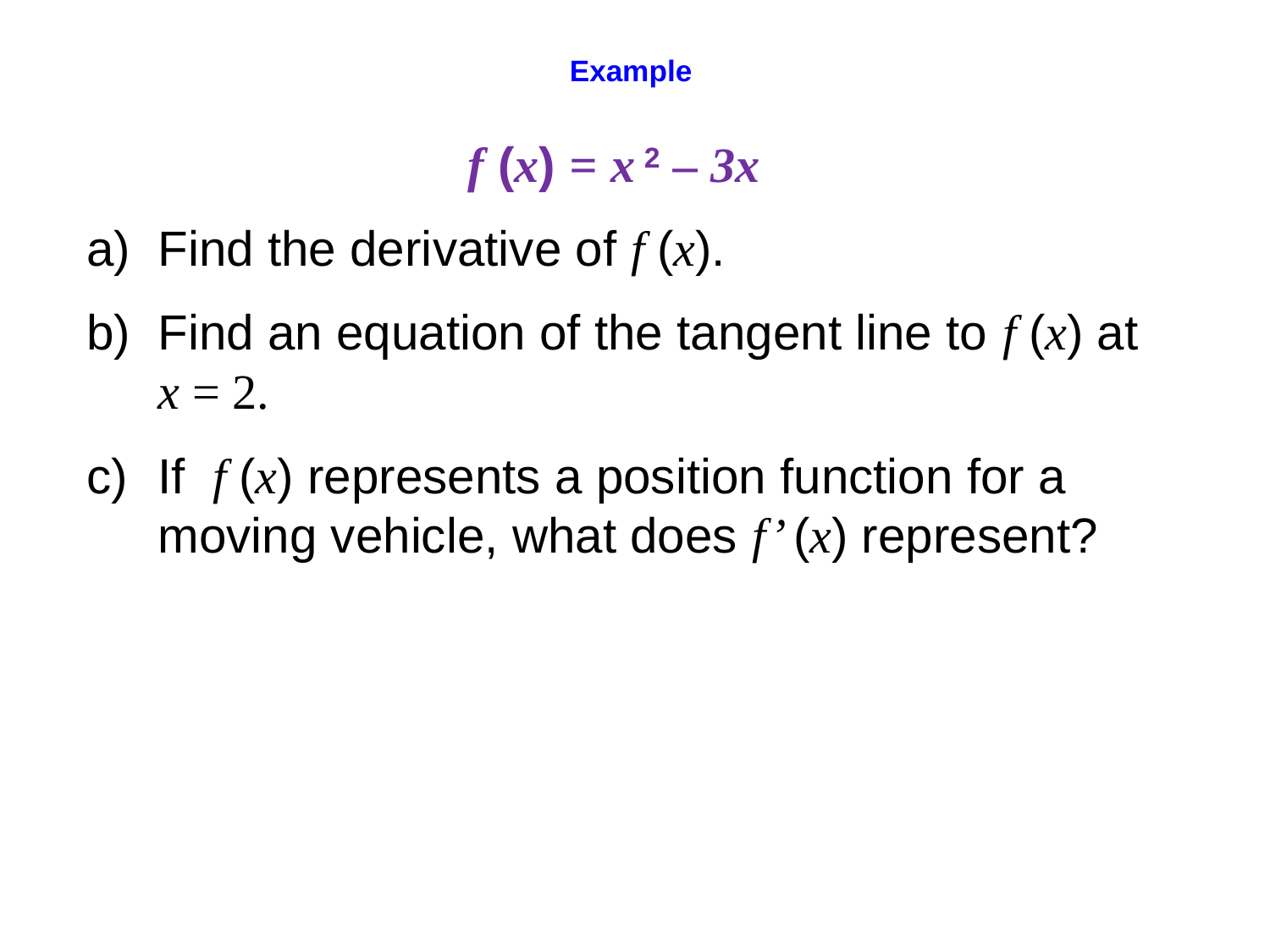

# Example
			f (x) = x 2 – 3x
Find the derivative of f (x).
Find an equation of the tangent line to f (x) at x = 2.
If  f (x) represents a position function for a moving vehicle, what does f’ (x) represent?